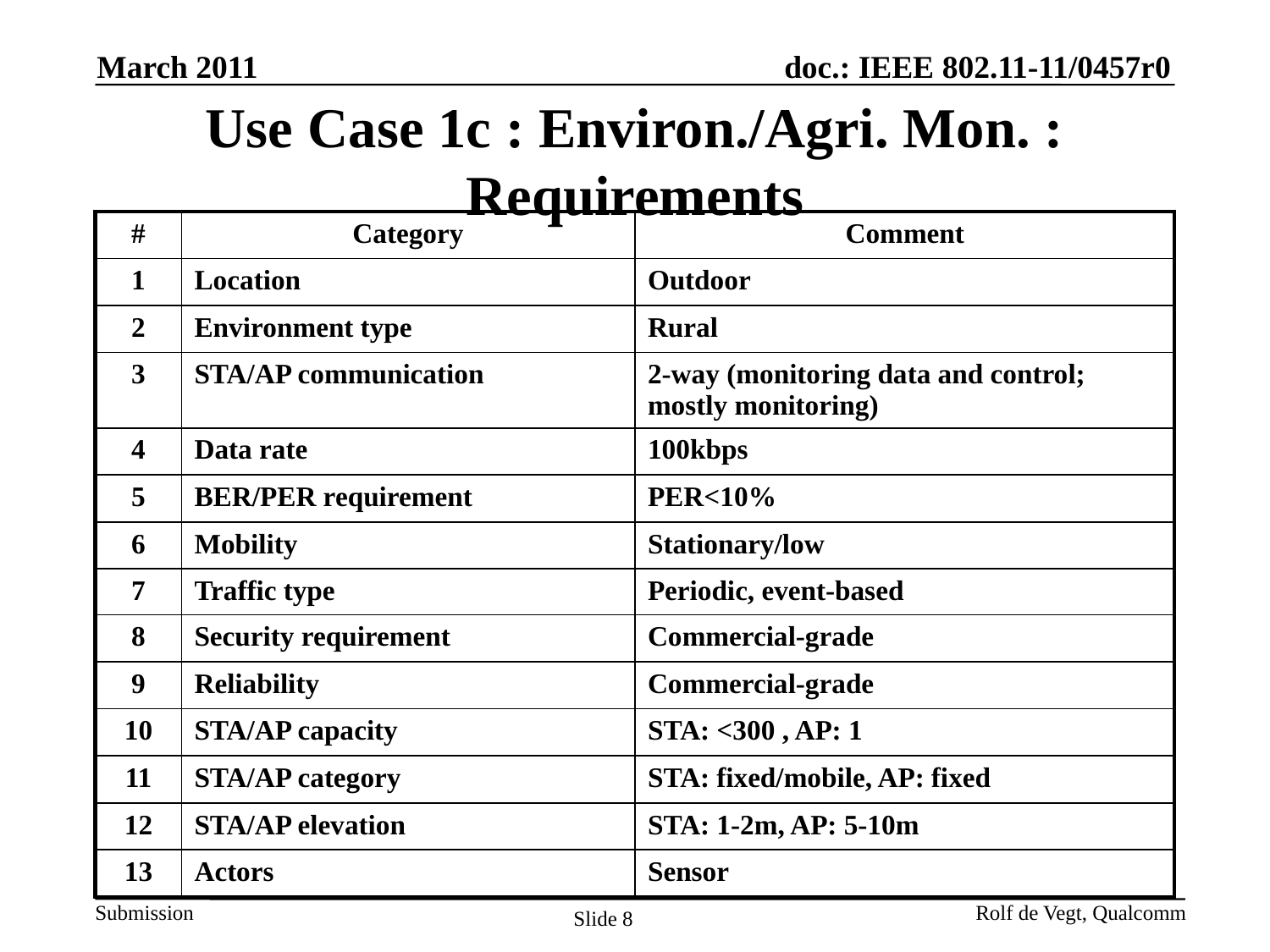

March 2011
Use Case 1c : Environ./Agri. Mon. : Requirements
| # | Category | Comment |
| --- | --- | --- |
| 1 | Location | Outdoor |
| 2 | Environment type | Rural |
| 3 | STA/AP communication | 2-way (monitoring data and control; mostly monitoring) |
| 4 | Data rate | 100kbps |
| 5 | BER/PER requirement | PER<10% |
| 6 | Mobility | Stationary/low |
| 7 | Traffic type | Periodic, event-based |
| 8 | Security requirement | Commercial-grade |
| 9 | Reliability | Commercial-grade |
| 10 | STA/AP capacity | STA: <300 , AP: 1 |
| 11 | STA/AP category | STA: fixed/mobile, AP: fixed |
| 12 | STA/AP elevation | STA: 1-2m, AP: 5-10m |
| 13 | Actors | Sensor |
Rolf de Vegt, Qualcomm
Slide 8